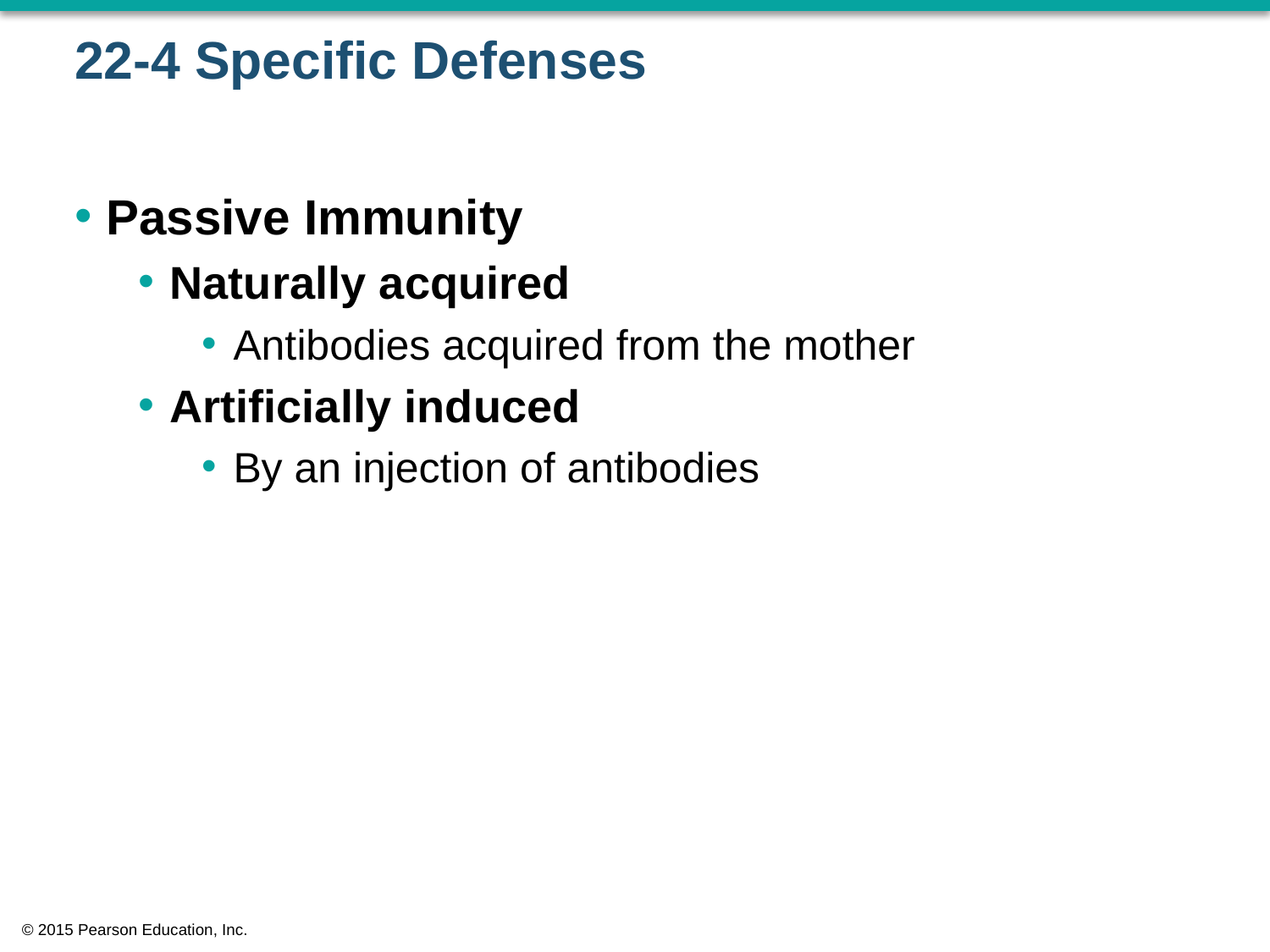

# 22-4 Specific Defenses
Passive Immunity
Naturally acquired
Antibodies acquired from the mother
Artificially induced
By an injection of antibodies